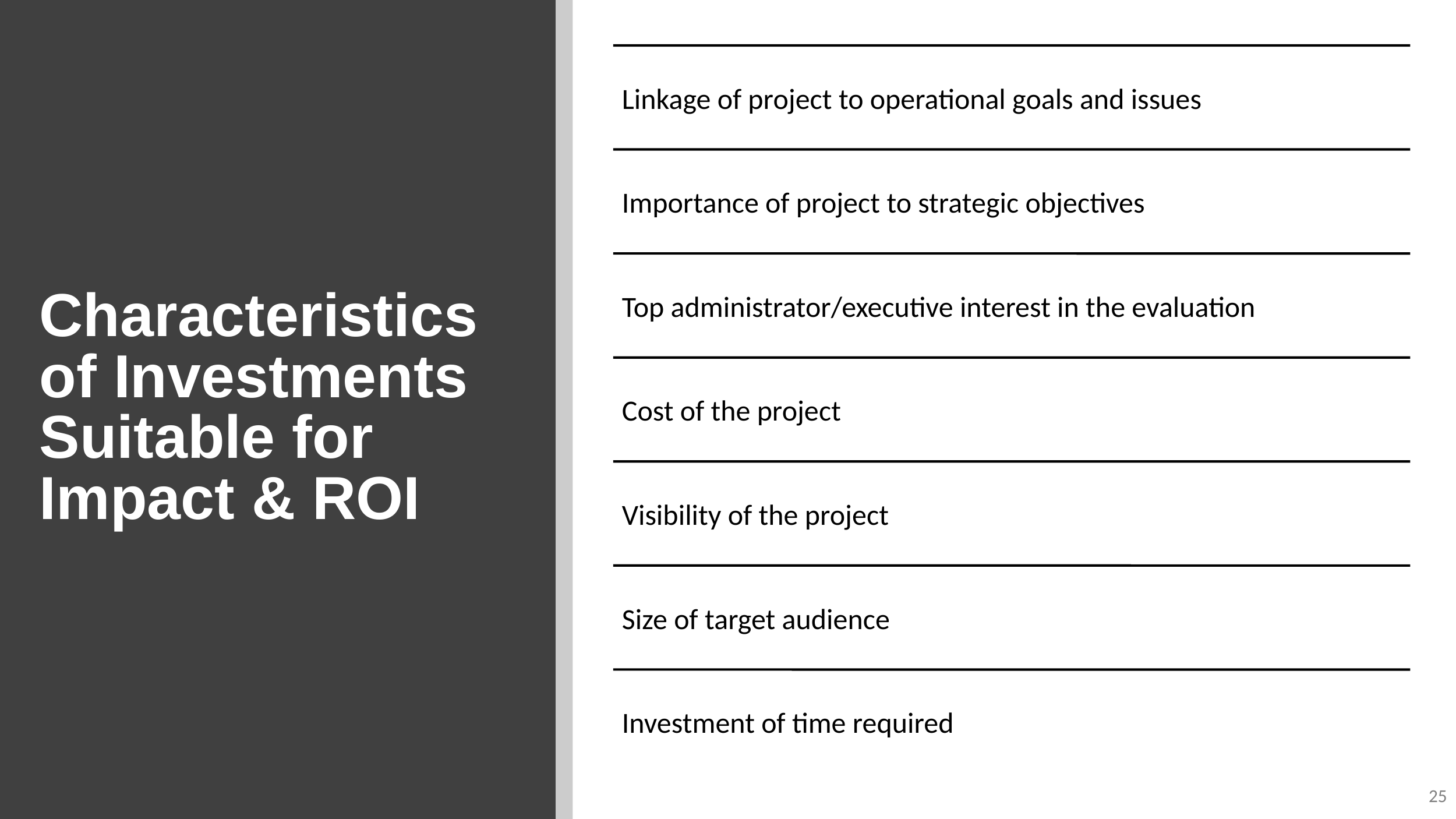

Linkage of project to operational goals and issues
Importance of project to strategic objectives
Top administrator/executive interest in the evaluation
Cost of the project
Visibility of the project
Size of target audience
Investment of time required
Characteristics
of Investments Suitable for Impact & ROI
25